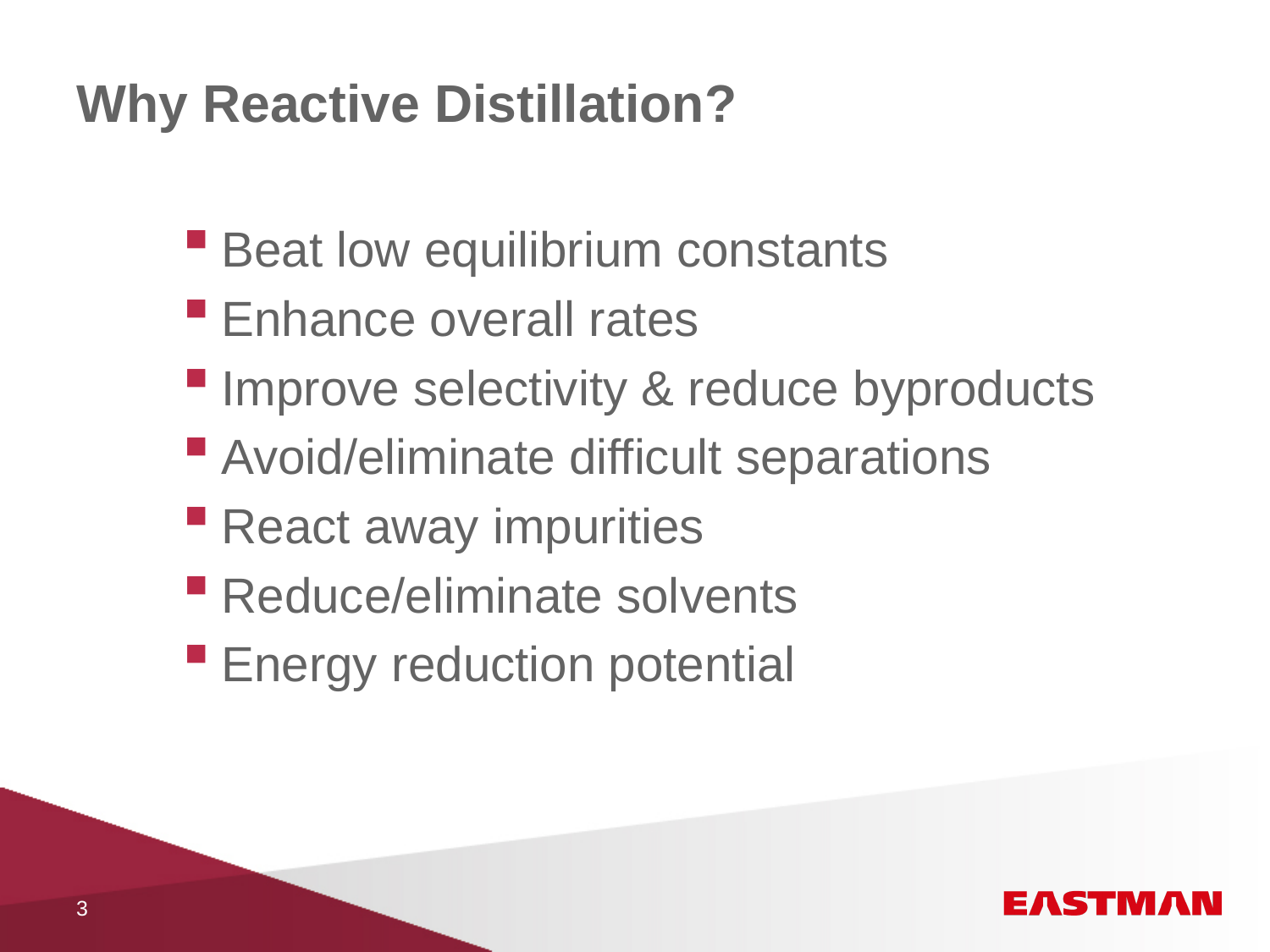

# Why Reactive Distillation?
Beat low equilibrium constants
Enhance overall rates
Improve selectivity & reduce byproducts
Avoid/eliminate difficult separations
React away impurities
Reduce/eliminate solvents
Energy reduction potential
3